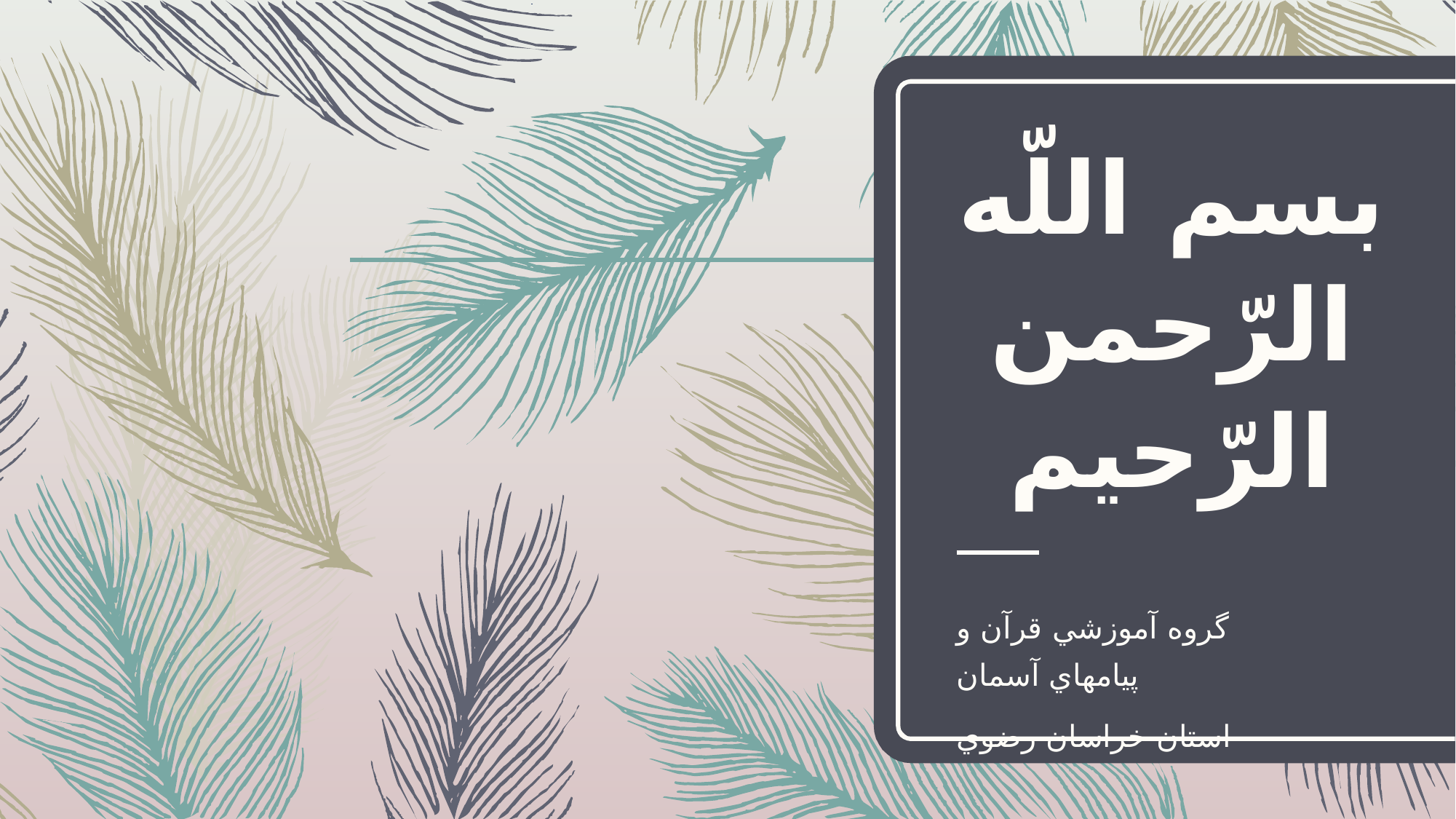

# بسم اللّه الرّحمن الرّحیم
گروه آموزشي قرآن و پيامهاي آسمان
استان خراسان رضوي